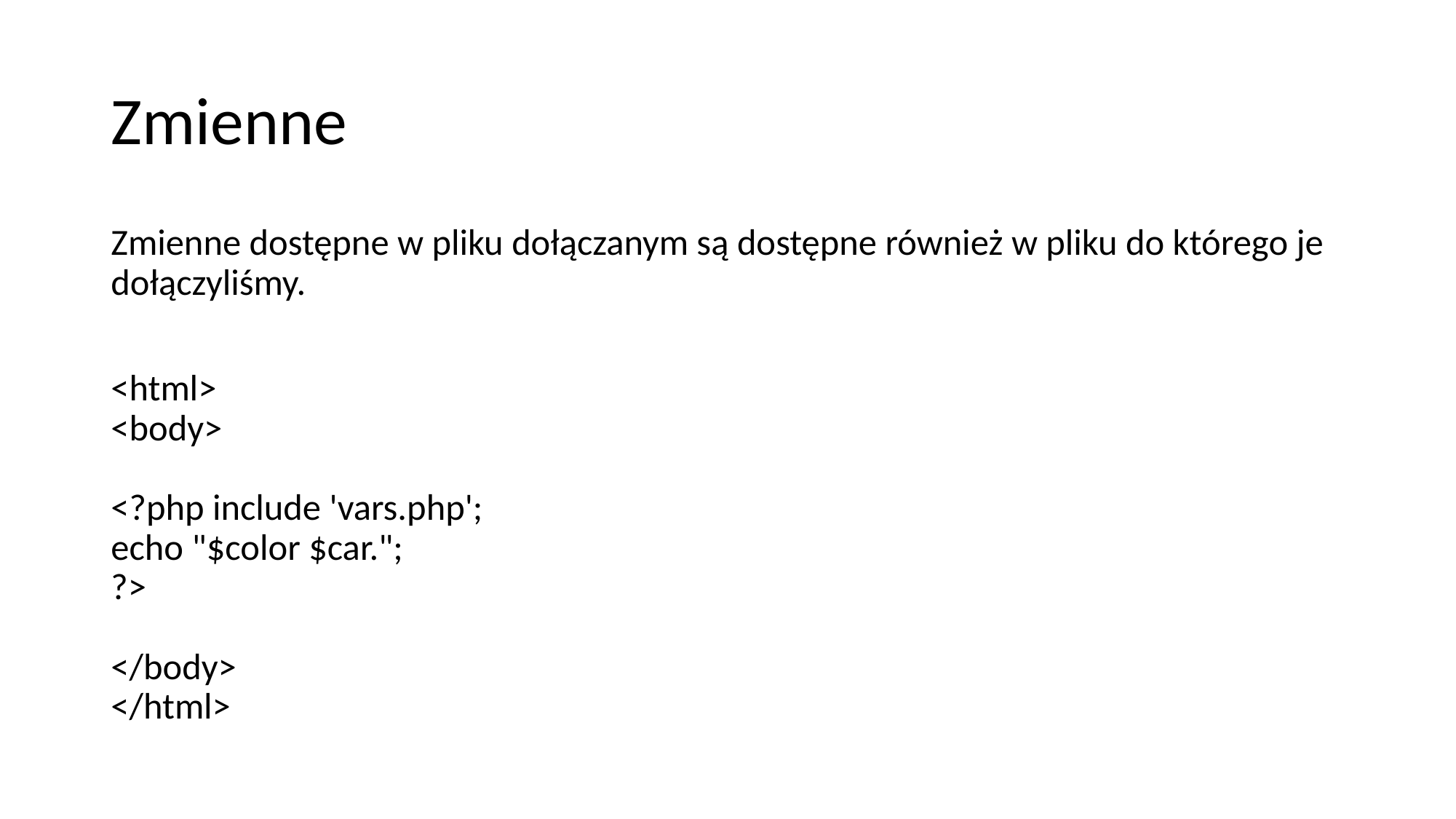

# Zmienne
Zmienne dostępne w pliku dołączanym są dostępne również w pliku do którego je dołączyliśmy.

<html>
<body>
<?php include 'vars.php';
echo "$color $car.";
?>
</body>
</html>